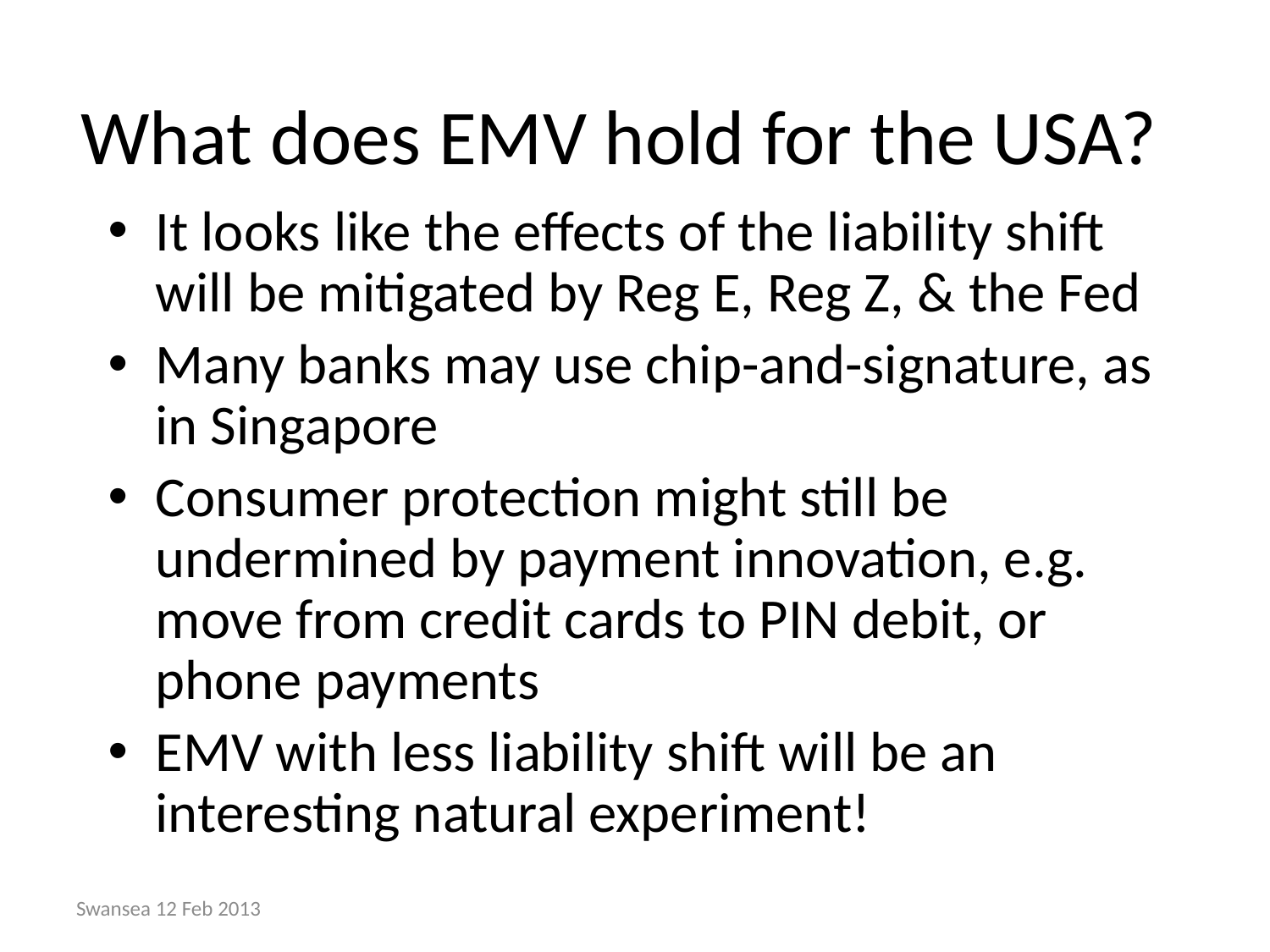

# What does EMV hold for the USA?
It looks like the effects of the liability shift will be mitigated by Reg E, Reg Z, & the Fed
Many banks may use chip-and-signature, as in Singapore
Consumer protection might still be undermined by payment innovation, e.g. move from credit cards to PIN debit, or phone payments
EMV with less liability shift will be an interesting natural experiment!
Swansea 12 Feb 2013